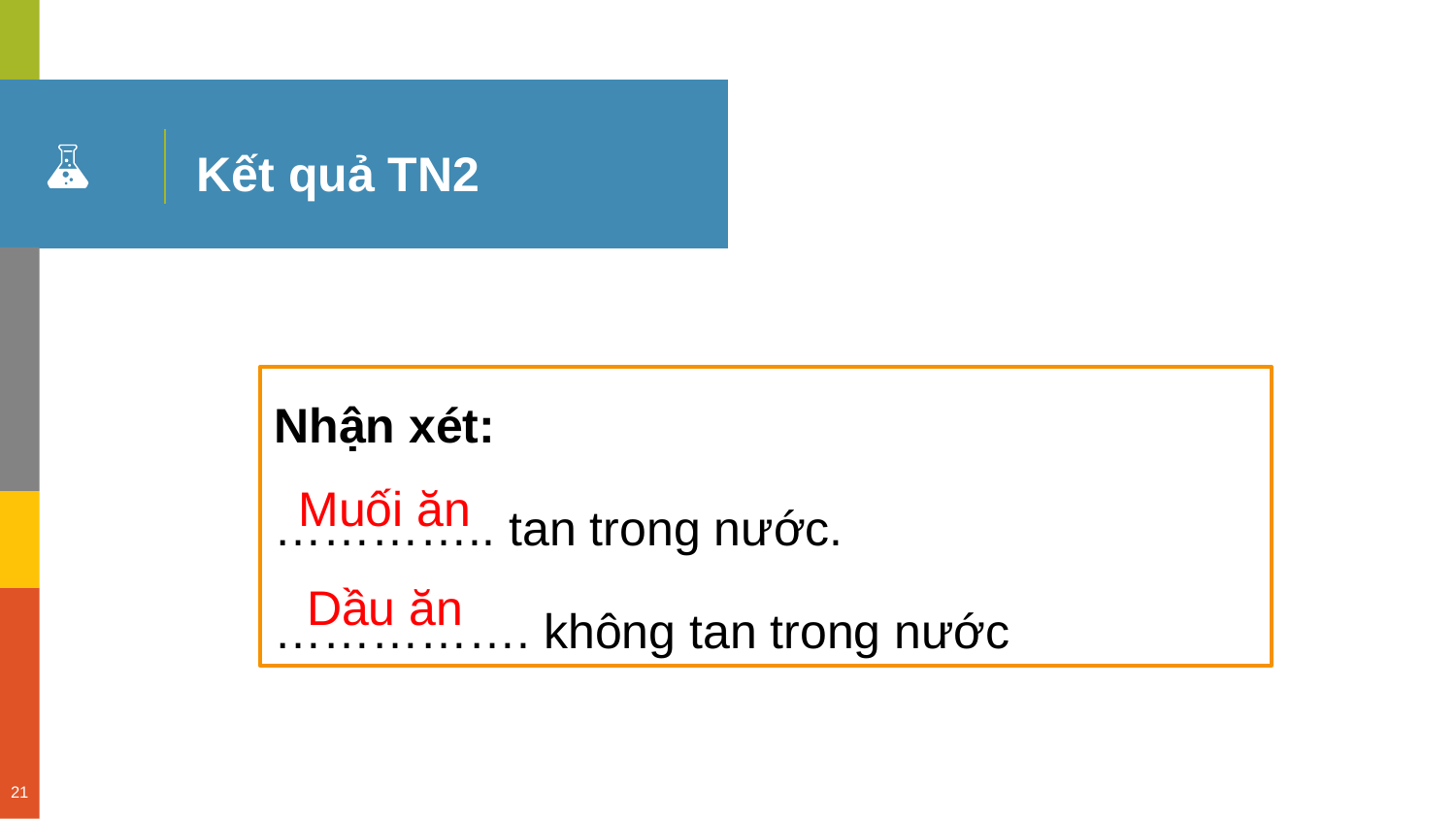

# Kết quả TN2

Nhận xét:
………….. tan trong nước.
……………. không tan trong nước
Muối ăn
Dầu ăn
21